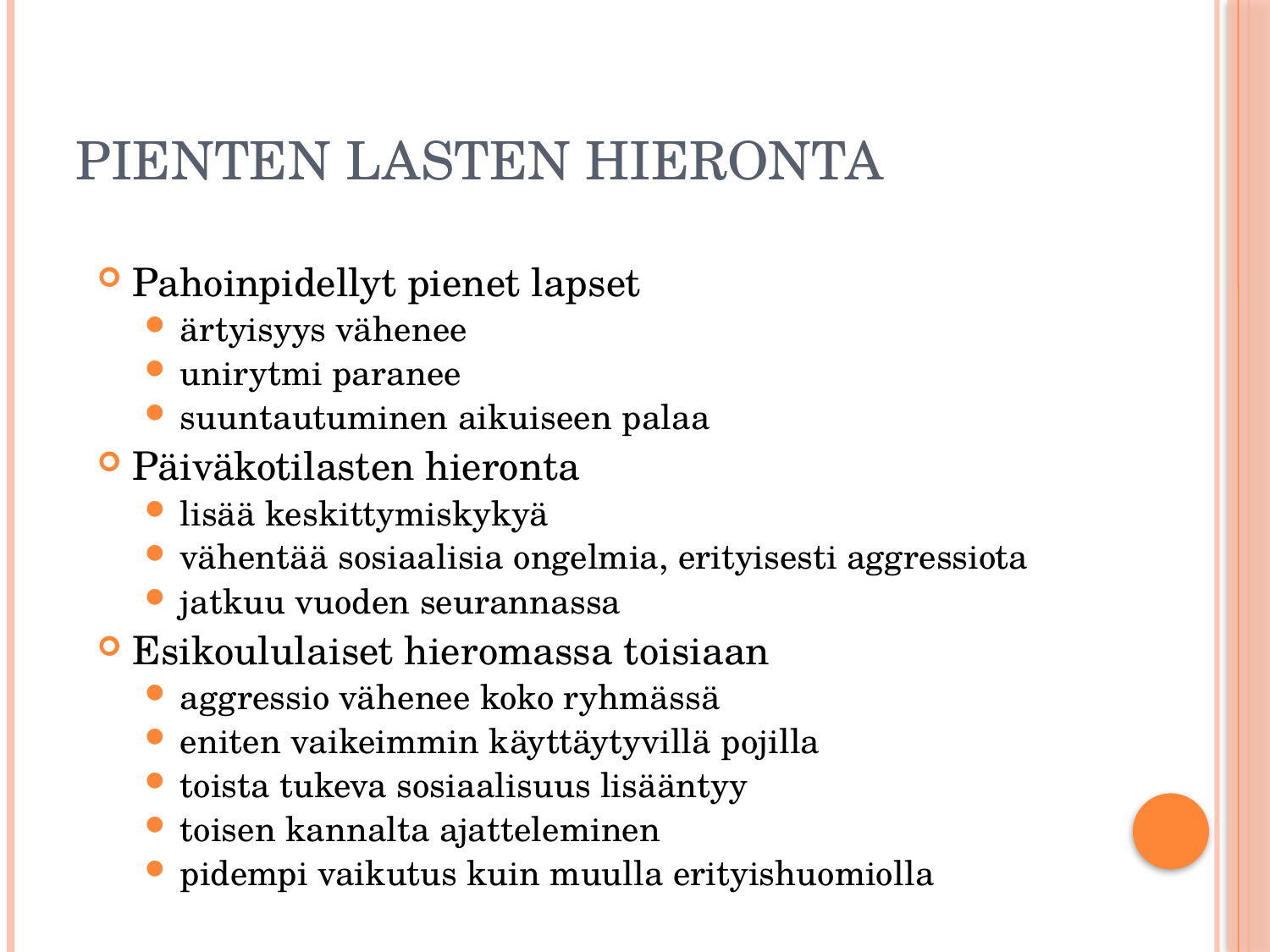

# Pienten lasten hieronta
Pahoinpidellyt pienet lapset
ärtyisyys vähenee
unirytmi paranee
suuntautuminen aikuiseen palaa
Päiväkotilasten hieronta
lisää keskittymiskykyä
vähentää sosiaalisia ongelmia, erityisesti aggressiota
jatkuu vuoden seurannassa
Esikoululaiset hieromassa toisiaan
aggressio vähenee koko ryhmässä
eniten vaikeimmin käyttäytyvillä pojilla
toista tukeva sosiaalisuus lisääntyy
toisen kannalta ajatteleminen
pidempi vaikutus kuin muulla erityishuomiolla